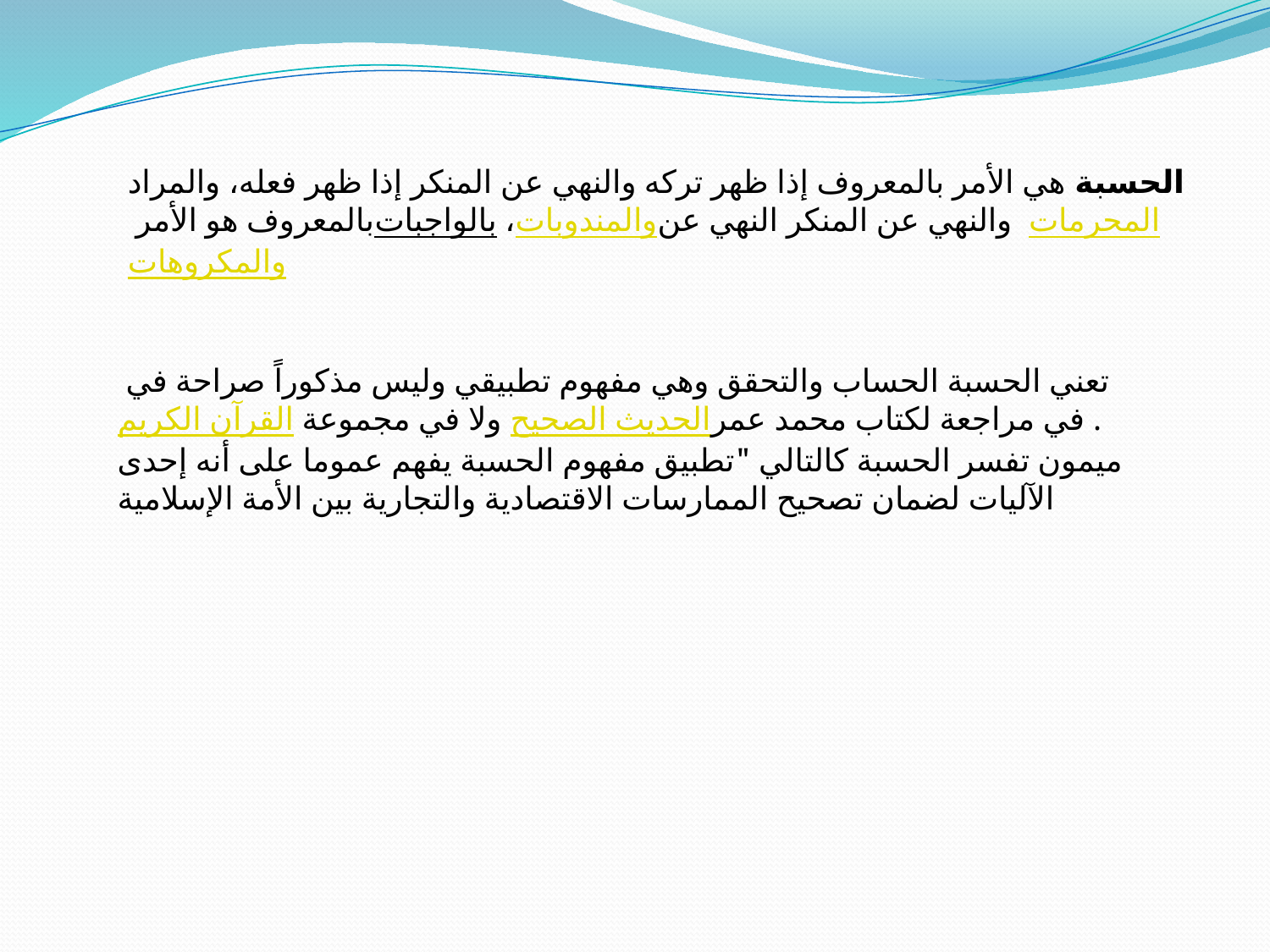

الحسبة هي الأمر بالمعروف إذا ظهر تركه والنهي عن المنكر إذا ظهر فعله، والمراد بالمعروف هو الأمر بالواجبات، والمندوبات والنهي عن المنكر النهي عن المحرمات والمكروهات
تعني الحسبة الحساب والتحقق وهي مفهوم تطبيقي وليس مذكوراً صراحة في القرآن الكريم ولا في مجموعة الحديث الصحيح. في مراجعة لكتاب محمد عمر ميمون تفسر الحسبة كالتالي "تطبيق مفهوم الحسبة يفهم عموما على أنه إحدى الآليات لضمان تصحيح الممارسات الاقتصادية والتجارية بين الأمة الإسلامية